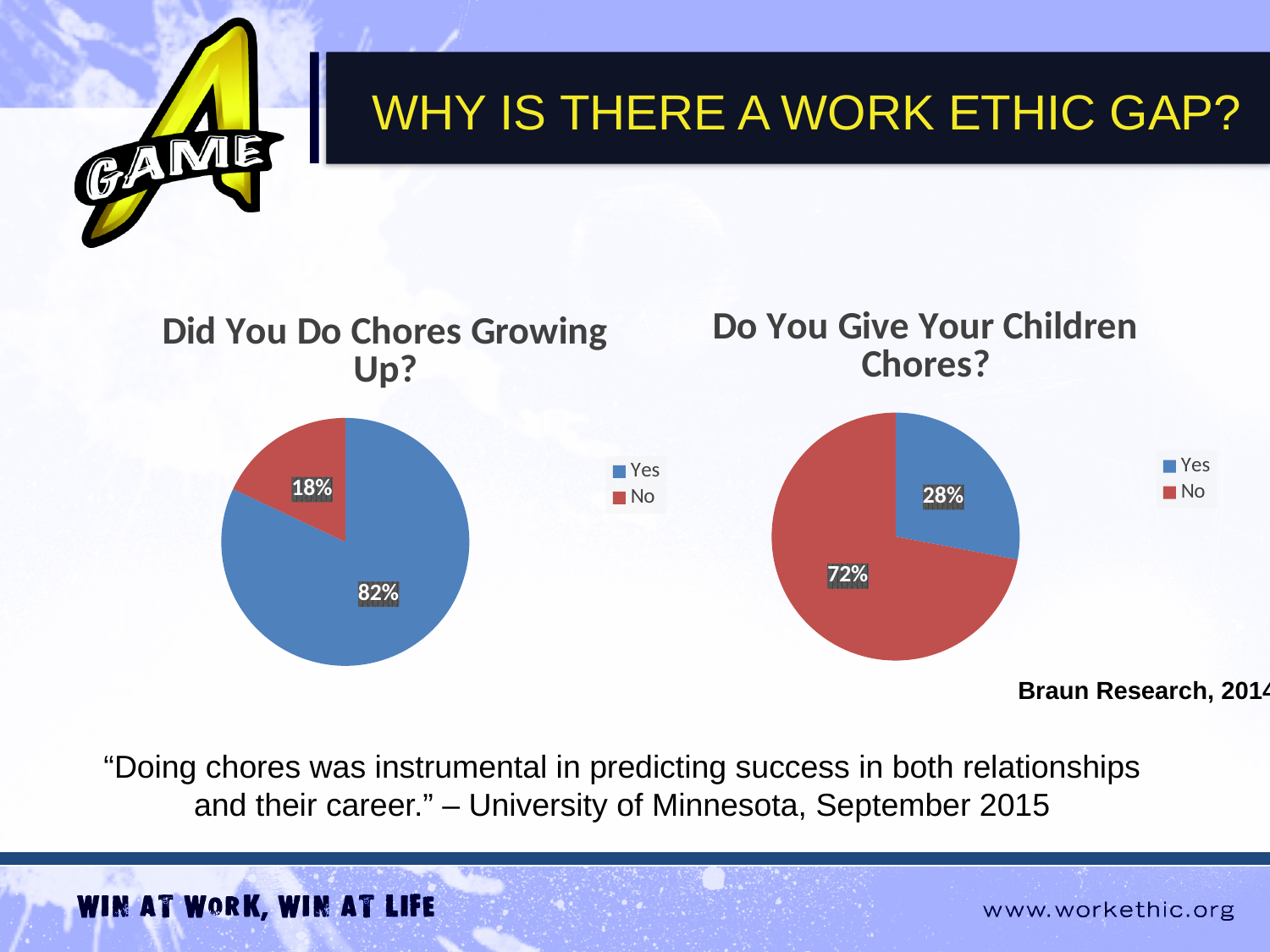

WHY IS THERE A WORK ETHIC GAP?

### Chart: Do You Give Your Children Chores?

| Category | Chores |
|---|---|
| Yes | 28.0 |
| No | 72.0 |

### Chart: Did You Do Chores Growing Up?

| Category | Chores |
|---|---|
| Yes | 82.0 |
| No | 18.0 |
Braun Research, 2014
“Doing chores was instrumental in predicting success in both relationships and their career.” – University of Minnesota, September 2015